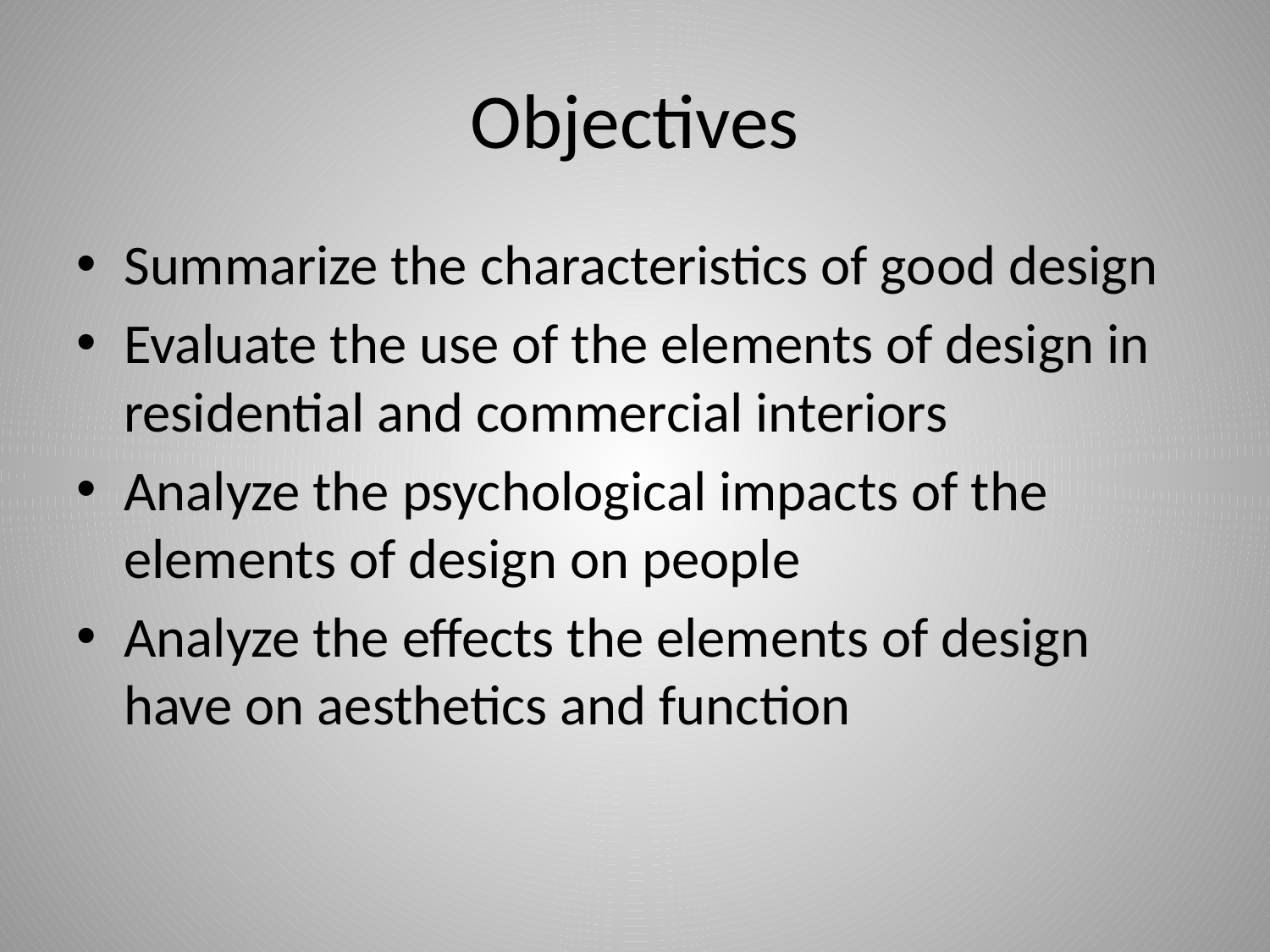

# Objectives
Summarize the characteristics of good design
Evaluate the use of the elements of design in residential and commercial interiors
Analyze the psychological impacts of the elements of design on people
Analyze the effects the elements of design have on aesthetics and function